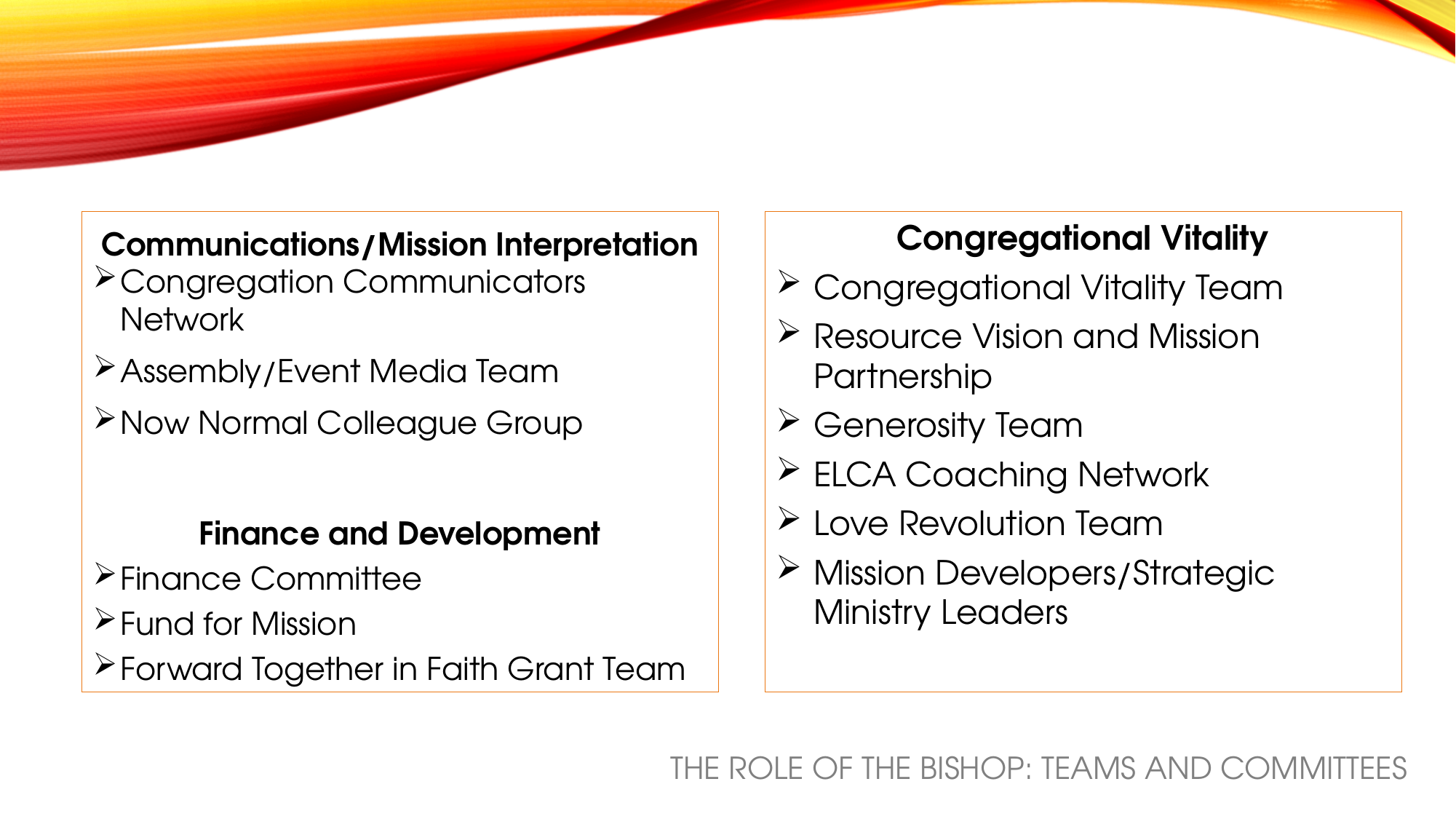

Communications/Mission Interpretation
Congregation Communicators Network
Assembly/Event Media Team
Now Normal Colleague Group

Finance and Development
Finance Committee
Fund for Mission
Forward Together in Faith Grant Team

Congregational Vitality
Congregational Vitality Team
Resource Vision and Mission Partnership
Generosity Team
ELCA Coaching Network
Love Revolution Team
Mission Developers/Strategic Ministry Leaders
THE ROLE OF THE BISHOP: TEAMS AND COMMITTEES